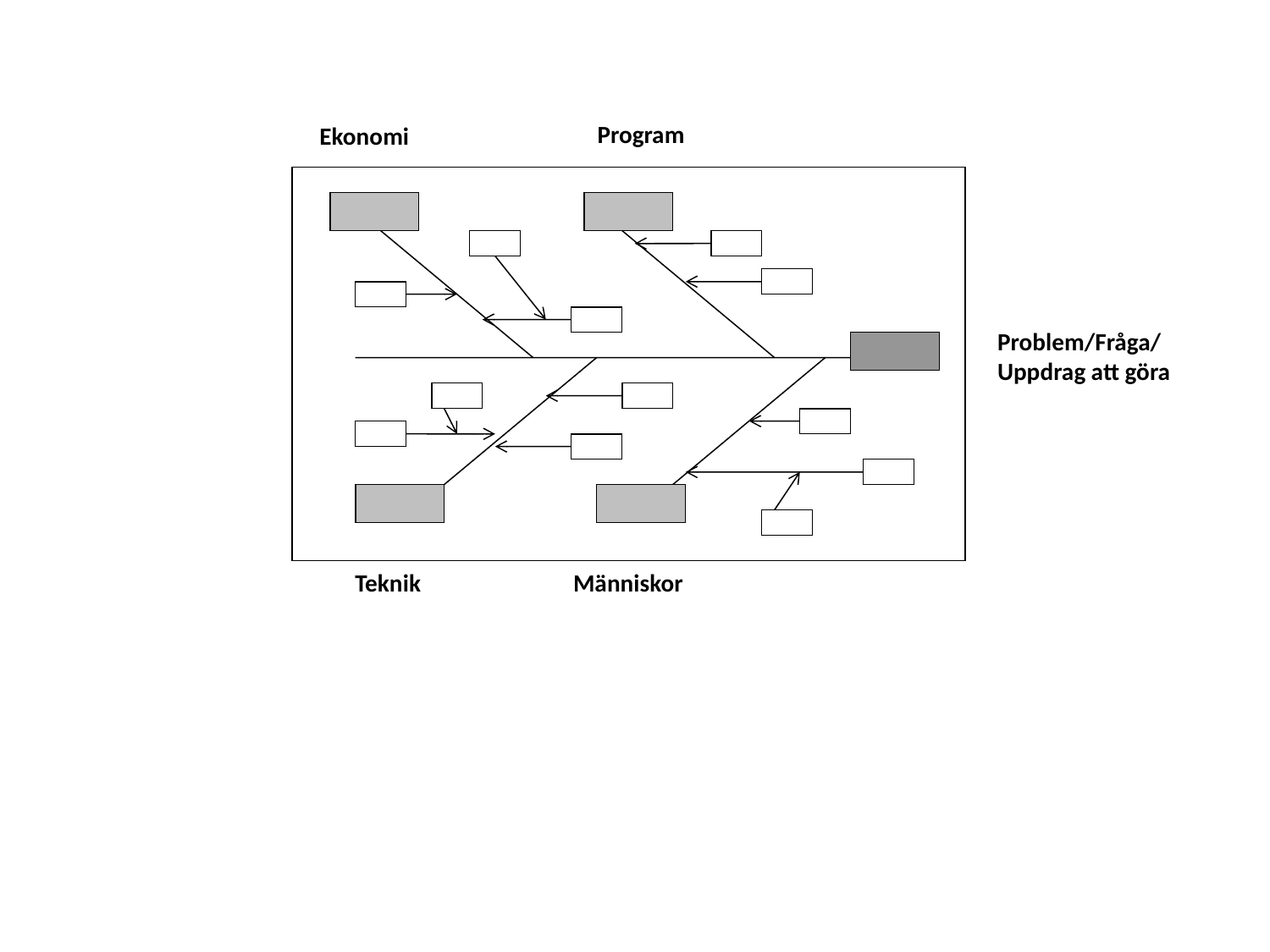

Program
Ekonomi

Problem/Fråga/
Uppdrag att göra
Teknik
Människor